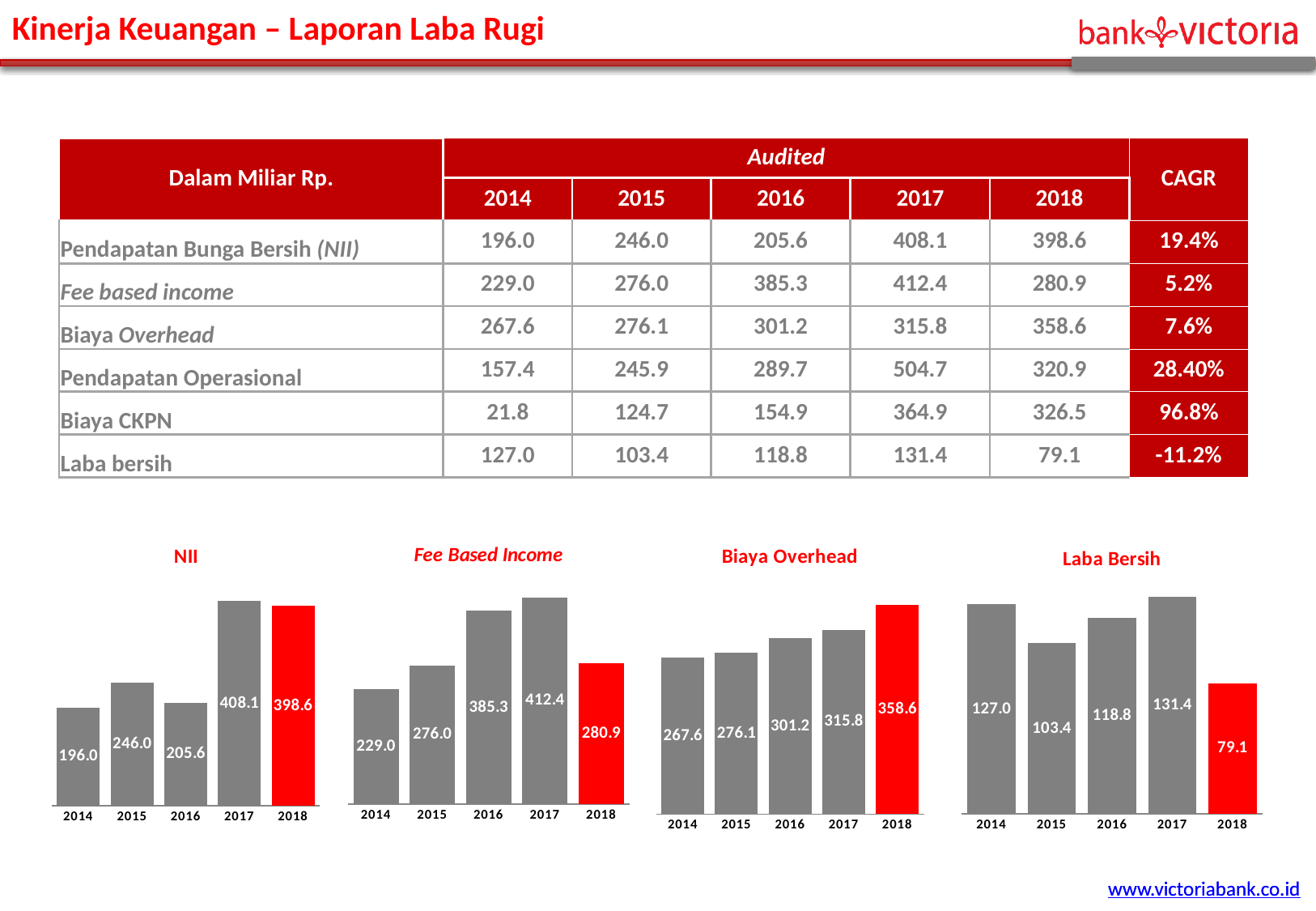

Kinerja Keuangan – Laporan Laba Rugi
| Dalam Miliar Rp. | Audited |  |  |  |  | CAGR |
| --- | --- | --- | --- | --- | --- | --- |
|  | 2014 | 2015 | 2016 | 2017 | 2018 |  |
| Pendapatan Bunga Bersih (NII) | 196.0 | 246.0 | 205.6 | 408.1 | 398.6 | 19.4% |
| Fee based income | 229.0 | 276.0 | 385.3 | 412.4 | 280.9 | 5.2% |
| Biaya Overhead | 267.6 | 276.1 | 301.2 | 315.8 | 358.6 | 7.6% |
| Pendapatan Operasional | 157.4 | 245.9 | 289.7 | 504.7 | 320.9 | 28.40% |
| Biaya CKPN | 21.8 | 124.7 | 154.9 | 364.9 | 326.5 | 96.8% |
| Laba bersih | 127.0 | 103.4 | 118.8 | 131.4 | 79.1 | -11.2% |

### Chart: Fee Based Income

| Category | Feebased |
|---|---|
| 2014 | 229.0 |
| 2015 | 276.0 |
| 2016 | 385.3 |
| 2017 | 412.364099576 |
| 2018 | 280.932 |

### Chart: NII

| Category | Net Interest Income |
|---|---|
| 2014 | 196.0 |
| 2015 | 246.0 |
| 2016 | 205.6 |
| 2017 | 408.1218625539998 |
| 2018 | 398.606 |

### Chart: Biaya Overhead

| Category | Overhead Cost |
|---|---|
| 2014 | 267.57830545822 |
| 2015 | 276.09771918142 |
| 2016 | 301.2347199916 |
| 2017 | 315.75879985899996 |
| 2018 | 358.644 |

### Chart: Laba Bersih

| Category | EAT |
|---|---|
| 2014 | 127.0 |
| 2015 | 103.35780553385425 |
| 2016 | 118.8 |
| 2017 | 131.38761829599986 |
| 2018 | 79.096 |